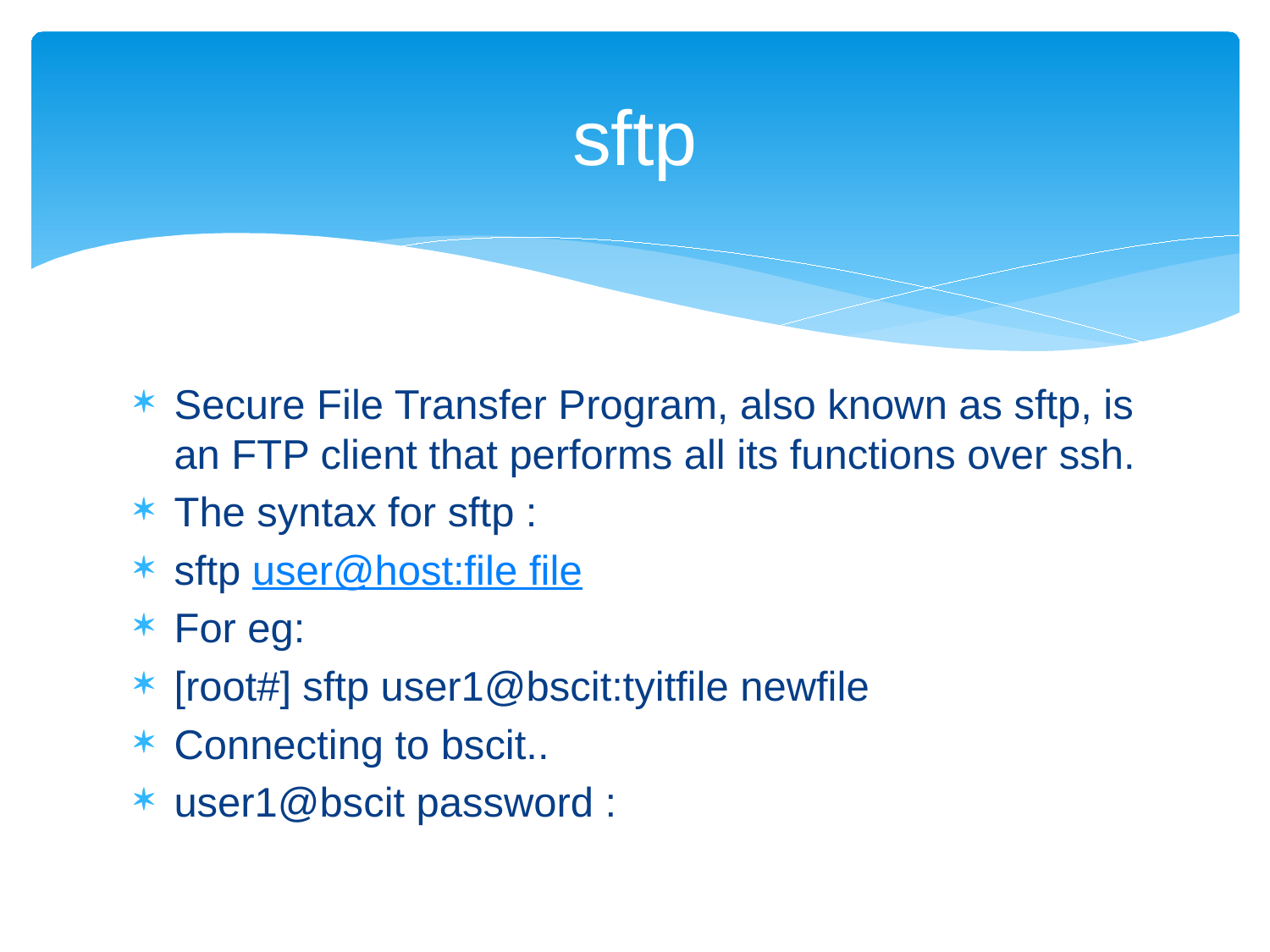

# sftp
Secure File Transfer Program, also known as sftp, is an FTP client that performs all its functions over ssh.
The syntax for sftp :
sftp user@host:file file
For eg:
[root#] sftp user1@bscit:tyitfile newfile
Connecting to bscit..
user1@bscit password :